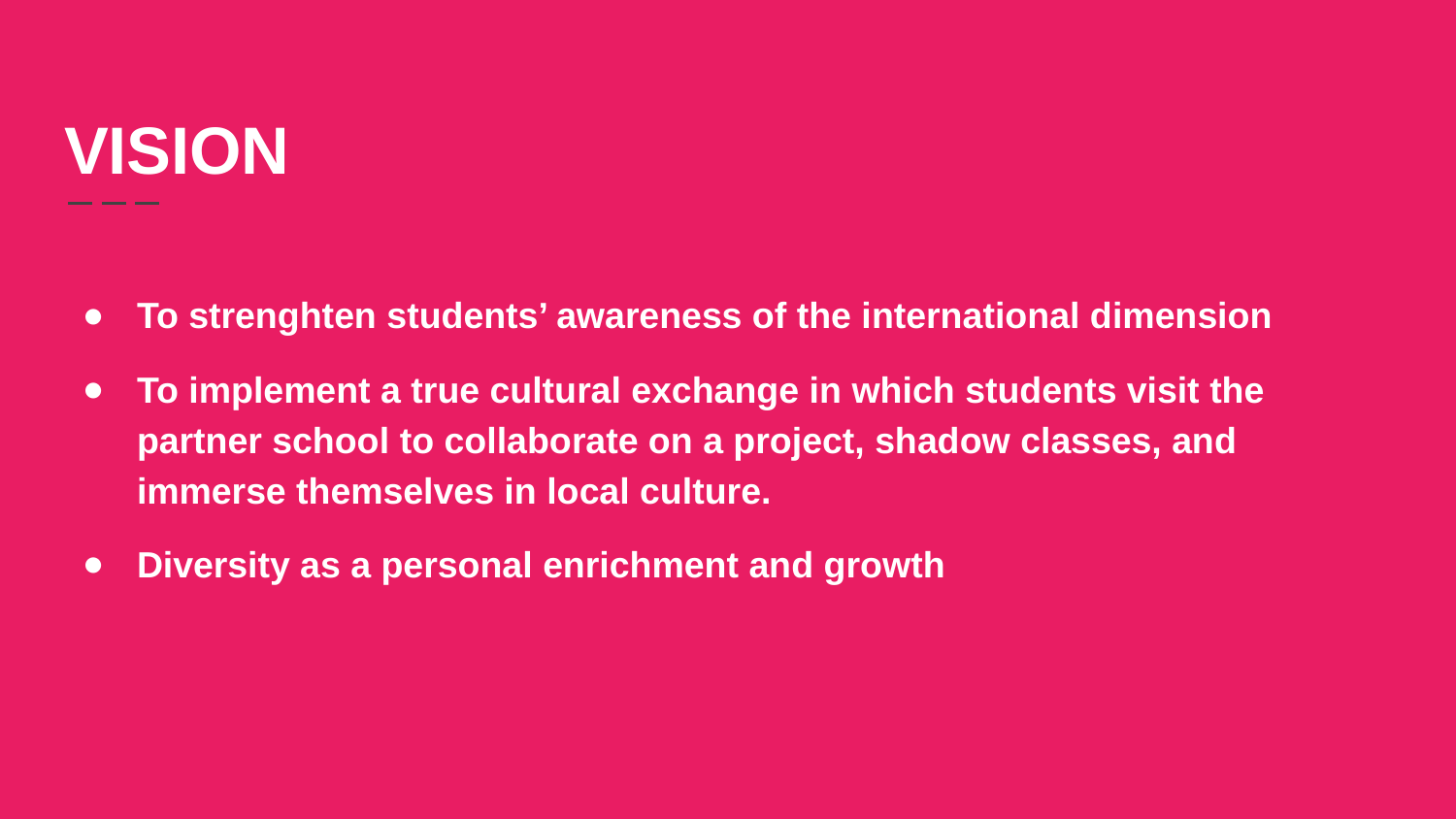

VISION

To strenghten students’ awareness of the international dimension
To implement a true cultural exchange in which students visit the partner school to collaborate on a project, shadow classes, and immerse themselves in local culture.
Diversity as a personal enrichment and growth